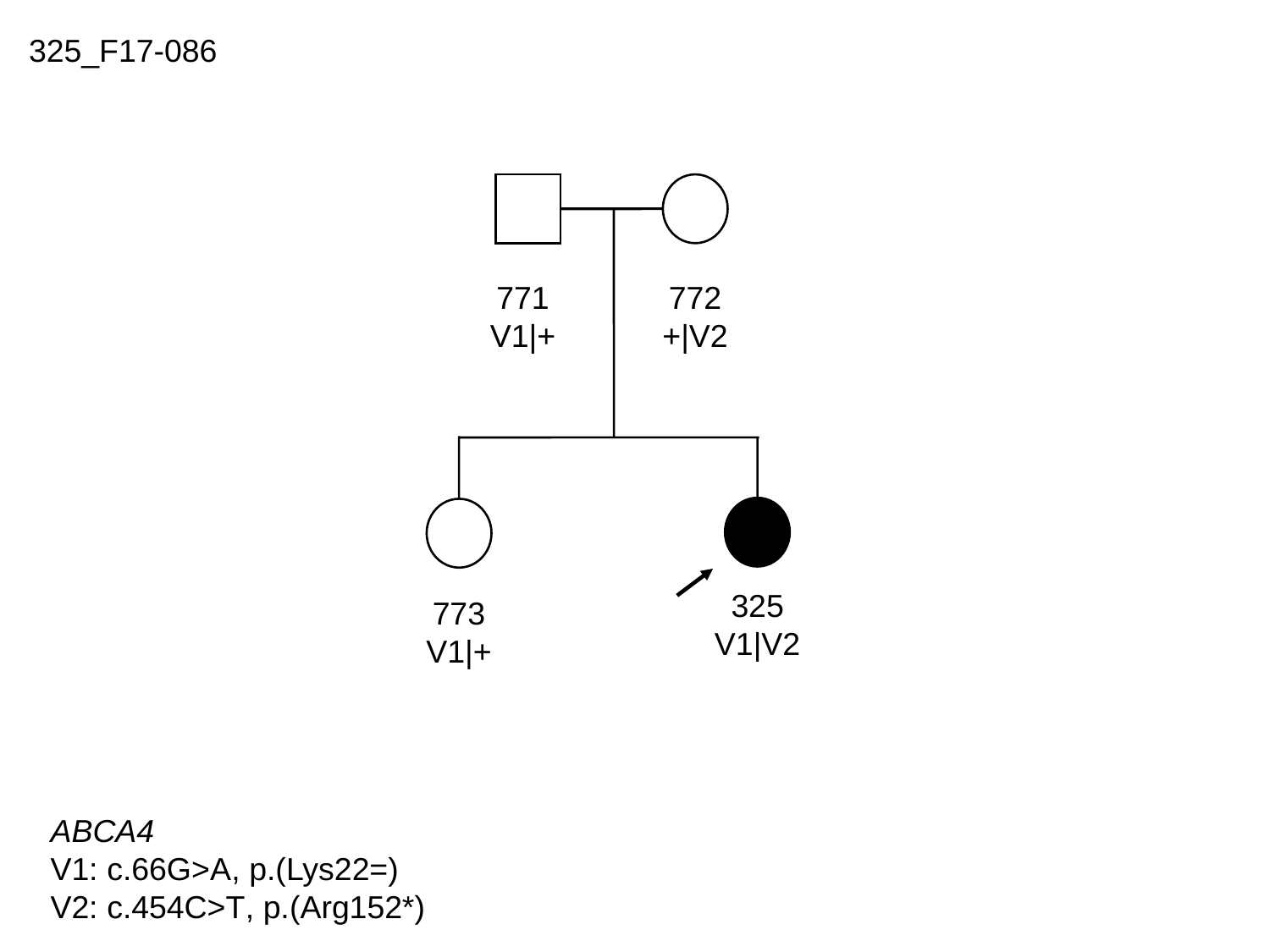

325_F17-086

772
+|V2
771
V1|+

325
V1|V2
773
V1|+
ABCA4
V1: c.66G>A, p.(Lys22=)
V2: c.454C>T, p.(Arg152*)